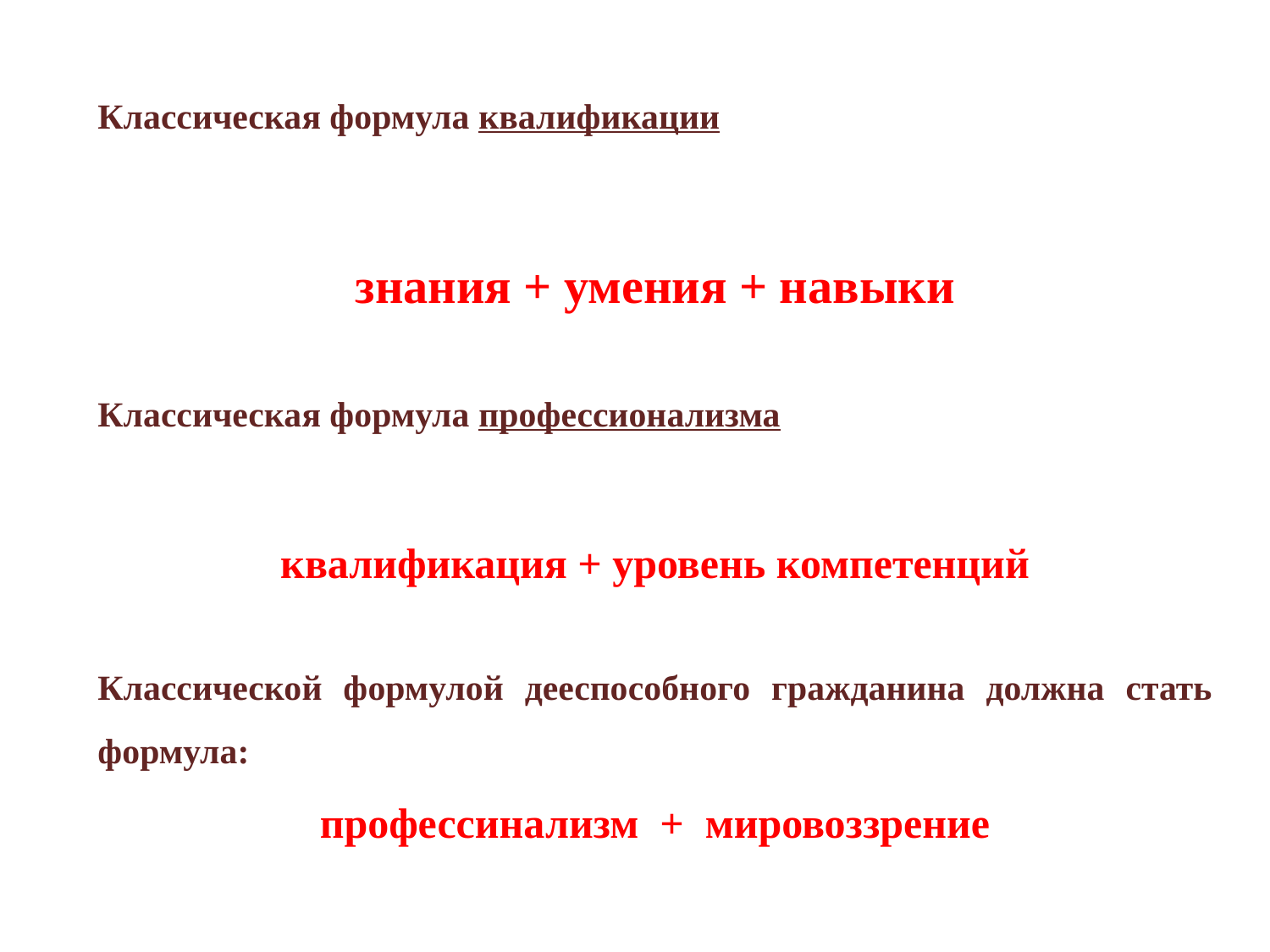

Классическая формула квалификации

знания + умения + навыки

Классическая формула профессионализма

квалификация + уровень компетенций

Классической формулой дееспособного гражданина должна стать формула:
профессинализм  +  мировоззрение